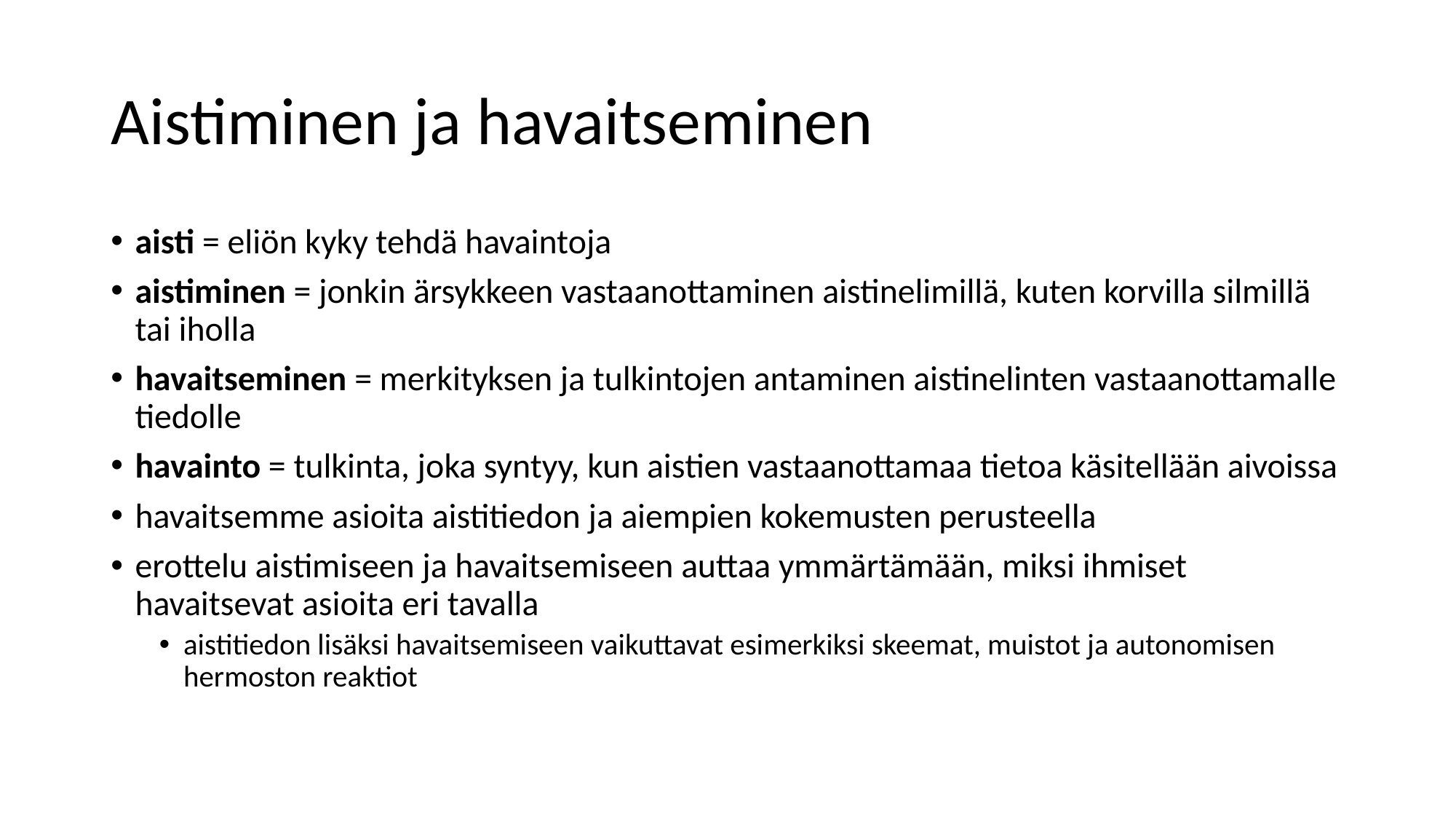

# Aistiminen ja havaitseminen
aisti = eliön kyky tehdä havaintoja
aistiminen = jonkin ärsykkeen vastaanottaminen aistinelimillä, kuten korvilla silmillä tai iholla
havaitseminen = merkityksen ja tulkintojen antaminen aistinelinten vastaanottamalle tiedolle
havainto = tulkinta, joka syntyy, kun aistien vastaanottamaa tietoa käsitellään aivoissa
havaitsemme asioita aistitiedon ja aiempien kokemusten perusteella
erottelu aistimiseen ja havaitsemiseen auttaa ymmärtämään, miksi ihmiset havaitsevat asioita eri tavalla
aistitiedon lisäksi havaitsemiseen vaikuttavat esimerkiksi skeemat, muistot ja autonomisen hermoston reaktiot